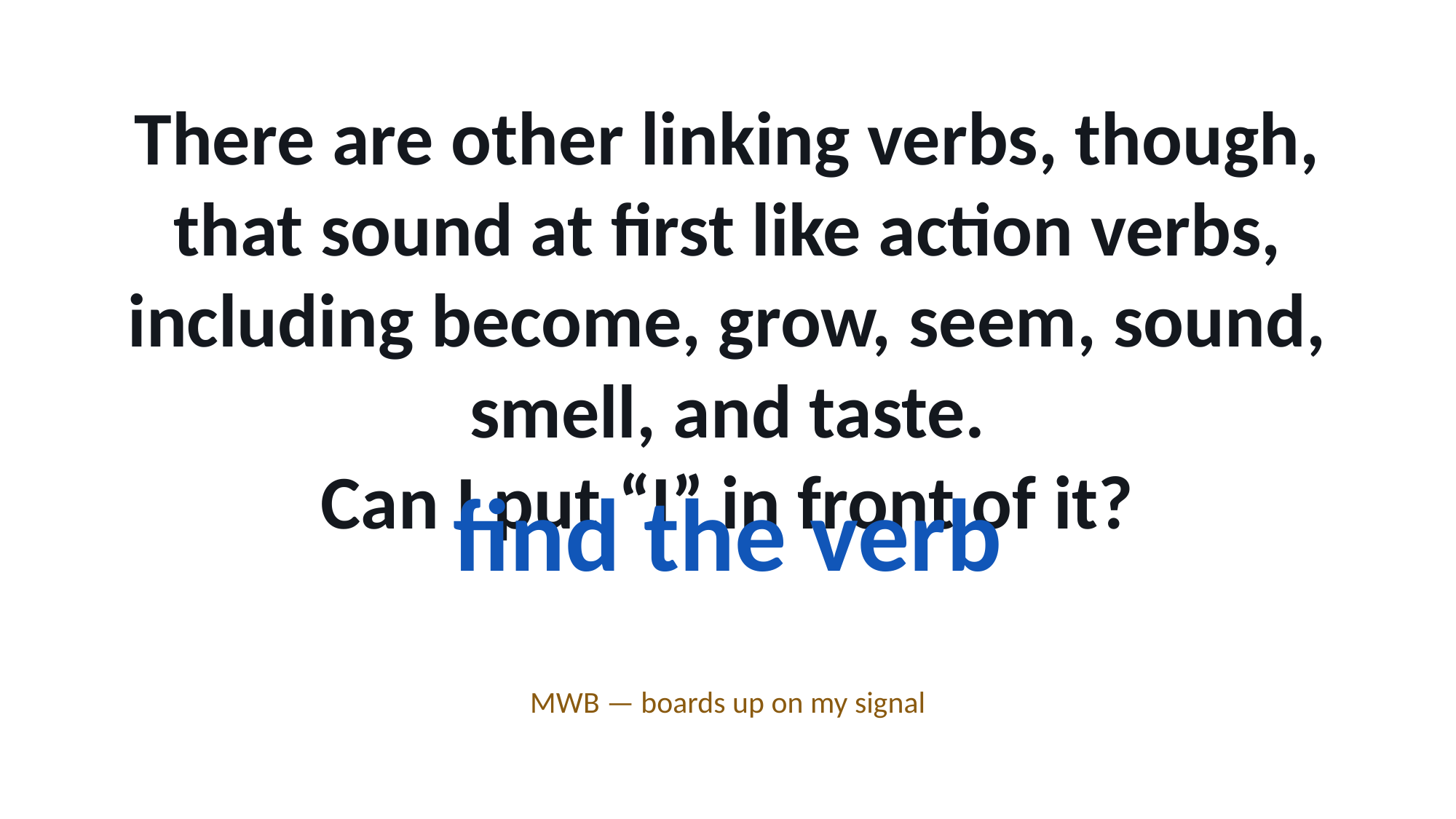

There are other linking verbs, though, that sound at first like action verbs, including become, grow, seem, sound, smell, and taste.
Can I put “I” in front of it?
find the verb
MWB — boards up on my signal